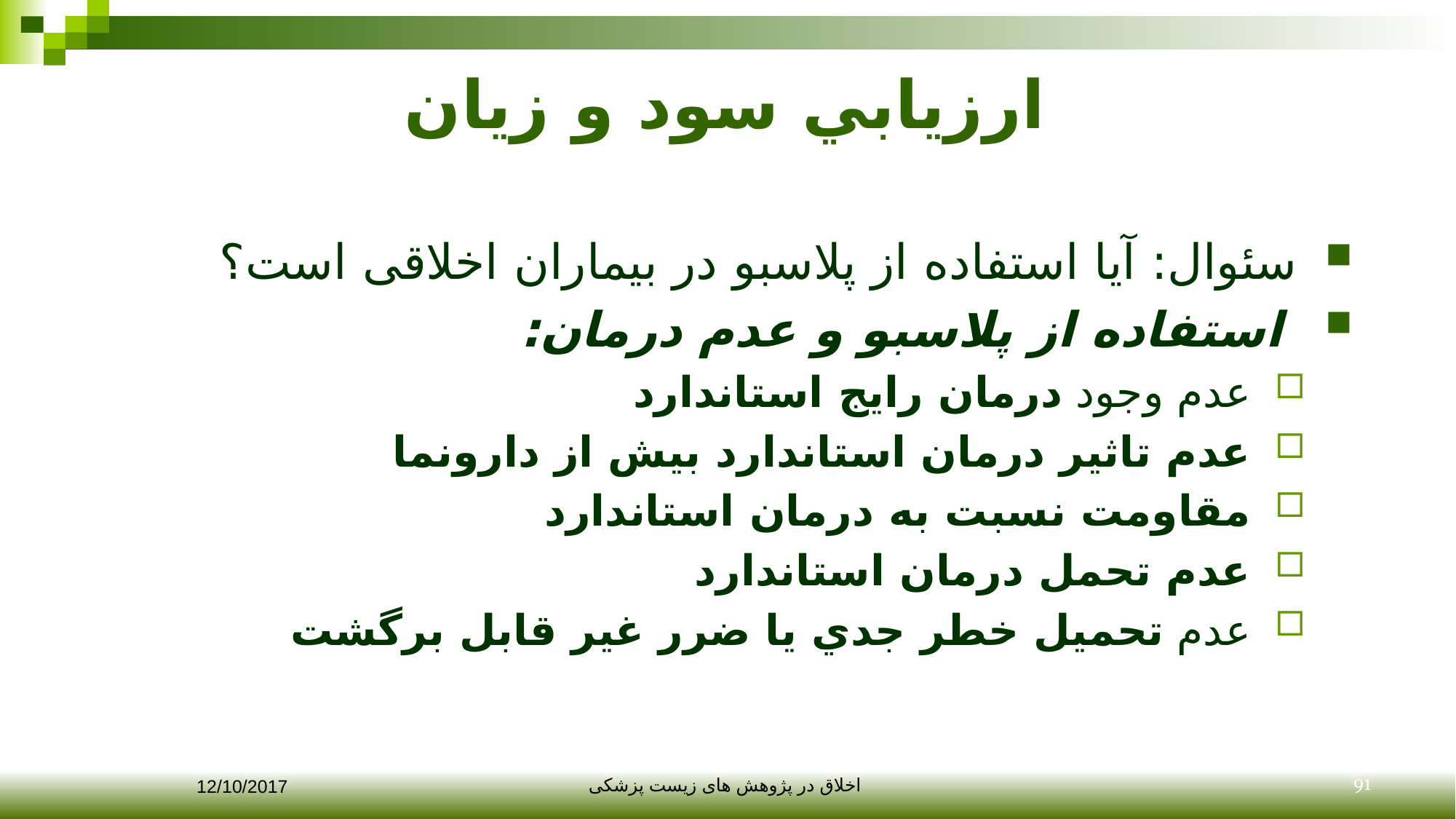

# ارزيابي سود و زيان
سئوال: آیا استفاده از پلاسبو در بیماران اخلاقی است؟
 استفاده از پلاسبو و عدم درمان:
عدم وجود درمان رايج استاندارد
عدم تاثیر درمان استاندارد بیش از دارونما
مقاومت نسبت به درمان استاندارد
عدم تحمل درمان استاندارد
عدم تحمیل خطر جدي يا ضرر غير قابل برگشت

91
12/10/2017
اخلاق در پژوهش های زیست پزشکی